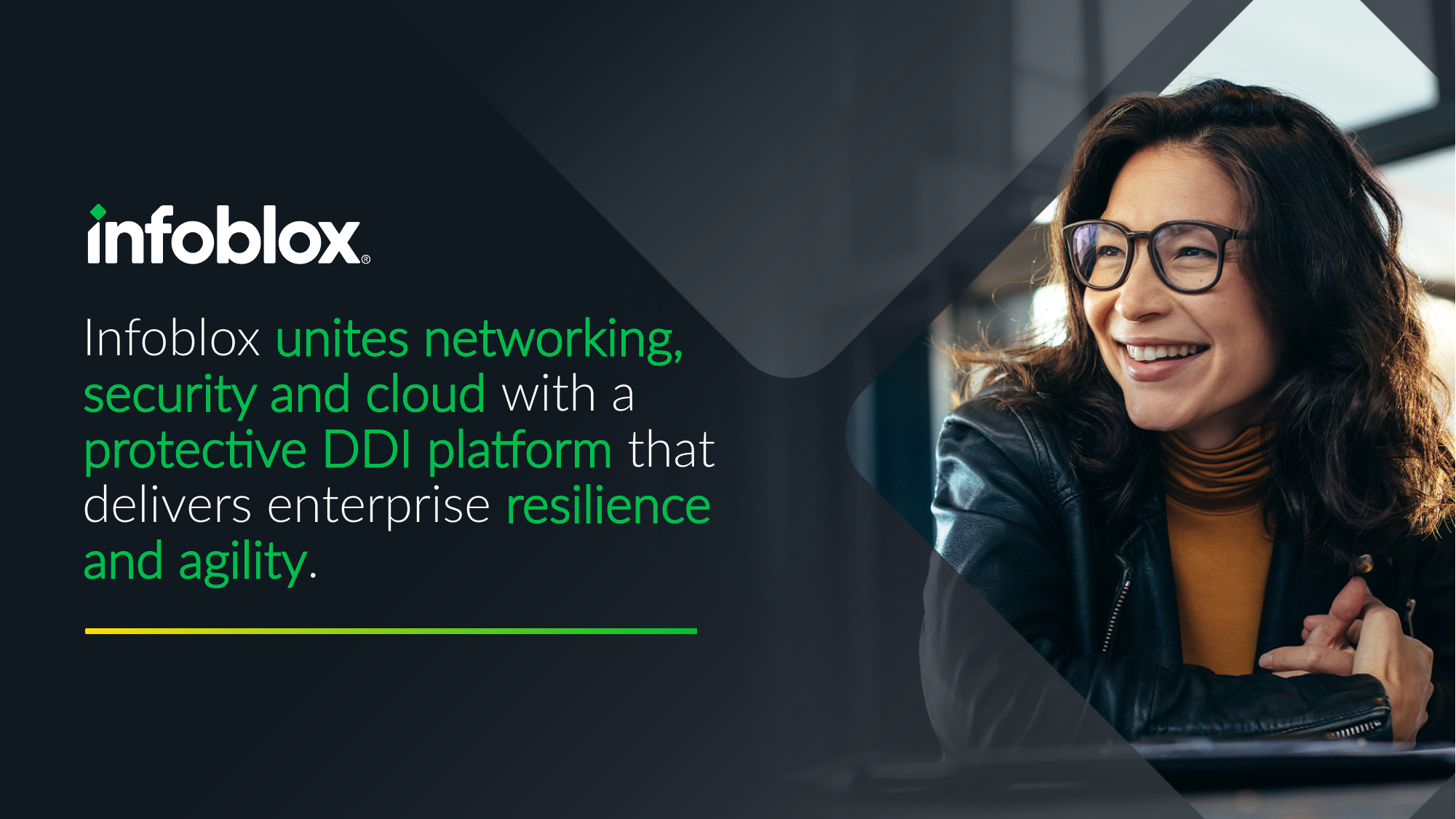

Infoblox unites networking, security and cloud with a protective DDI platform that delivers enterprise resilience and agility.